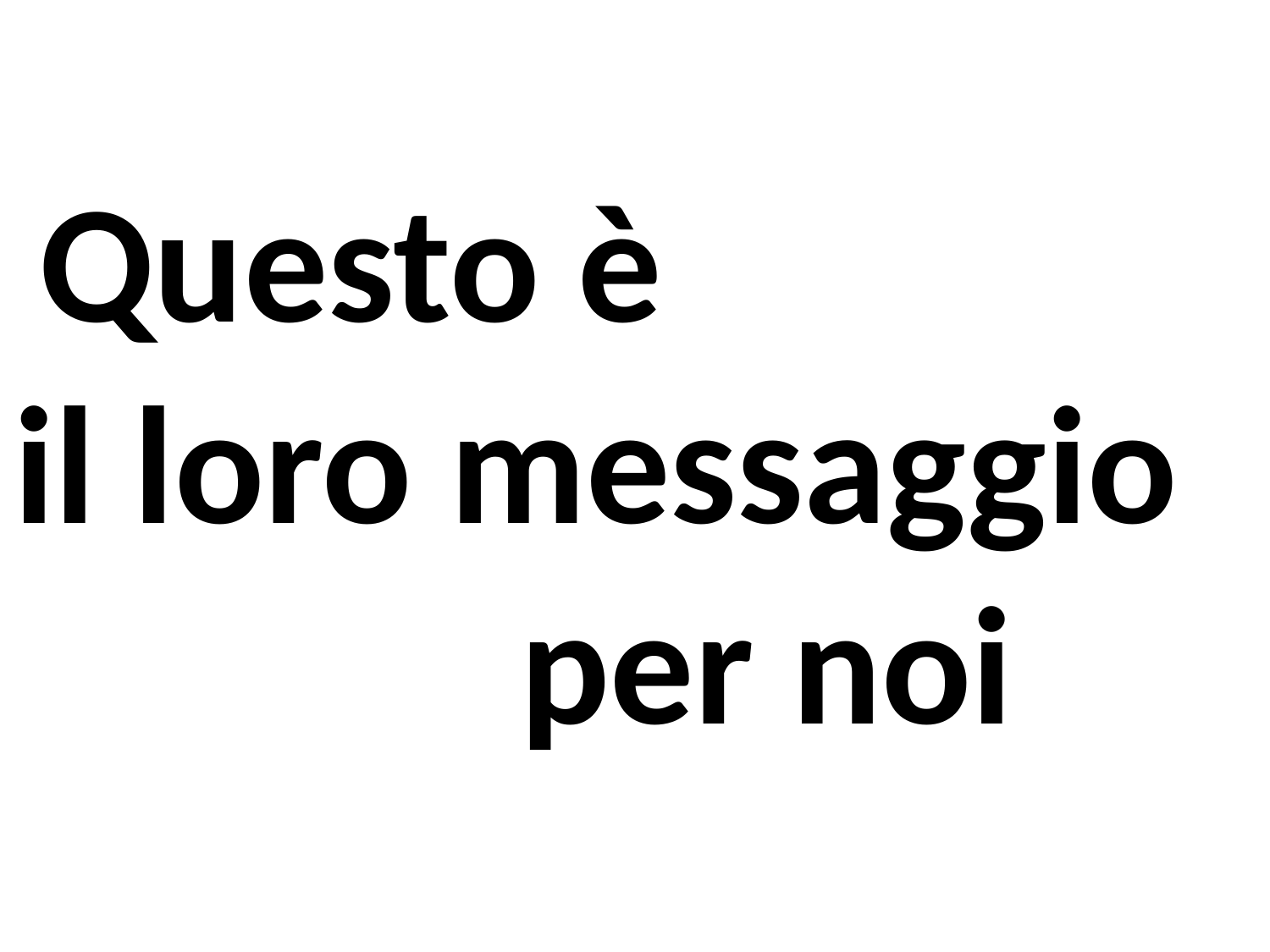

Questo è                il loro messaggio          per noi